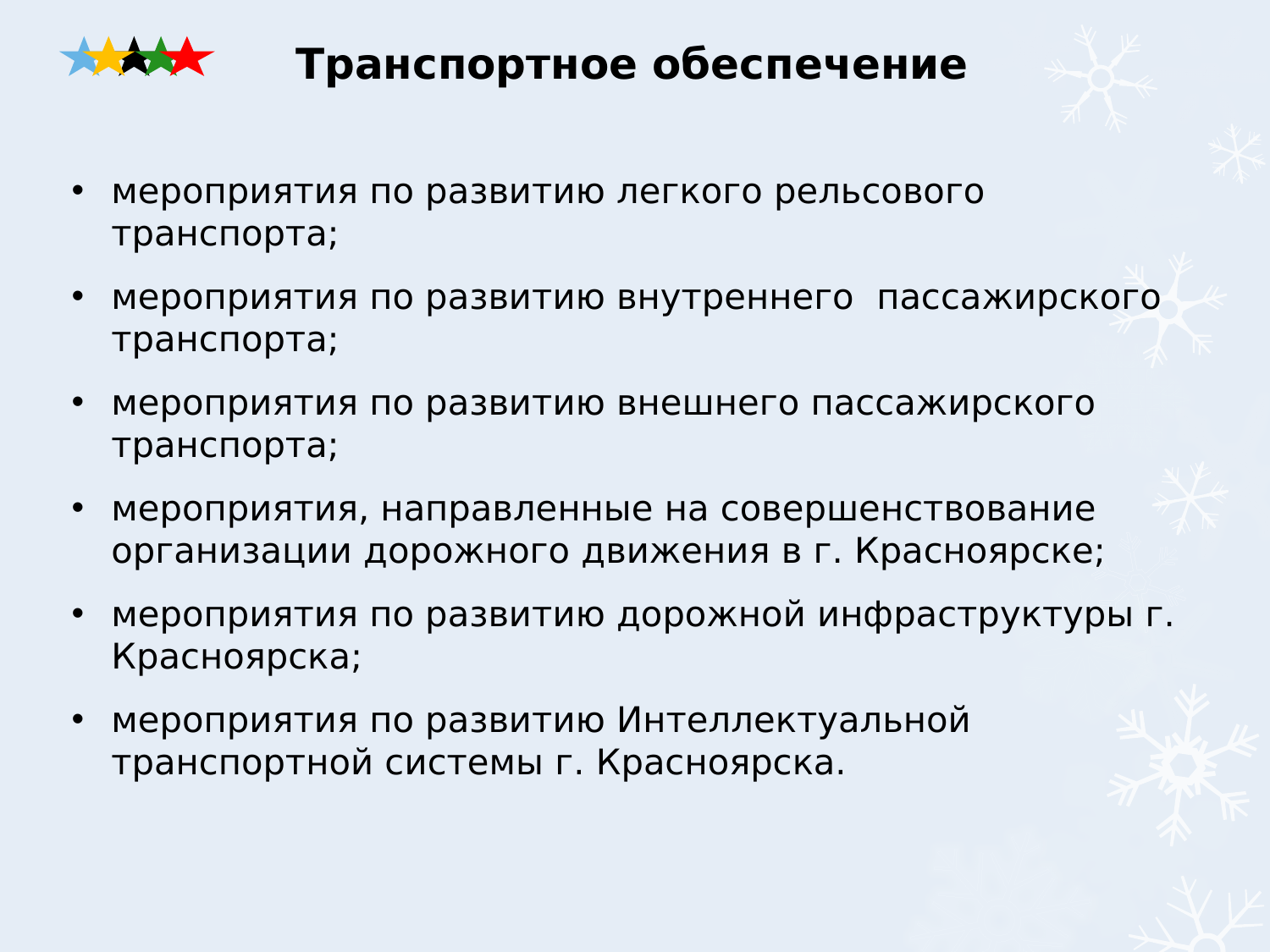

# Транспортное обеспечение

мероприятия по развитию легкого рельсового транспорта;
мероприятия по развитию внутреннего  пассажирского транспорта;
мероприятия по развитию внешнего пассажирского транспорта;
мероприятия, направленные на совершенствование организации дорожного движения в г. Красноярске;
мероприятия по развитию дорожной инфраструктуры г. Красноярска;
мероприятия по развитию Интеллектуальной транспортной системы г. Красноярска.